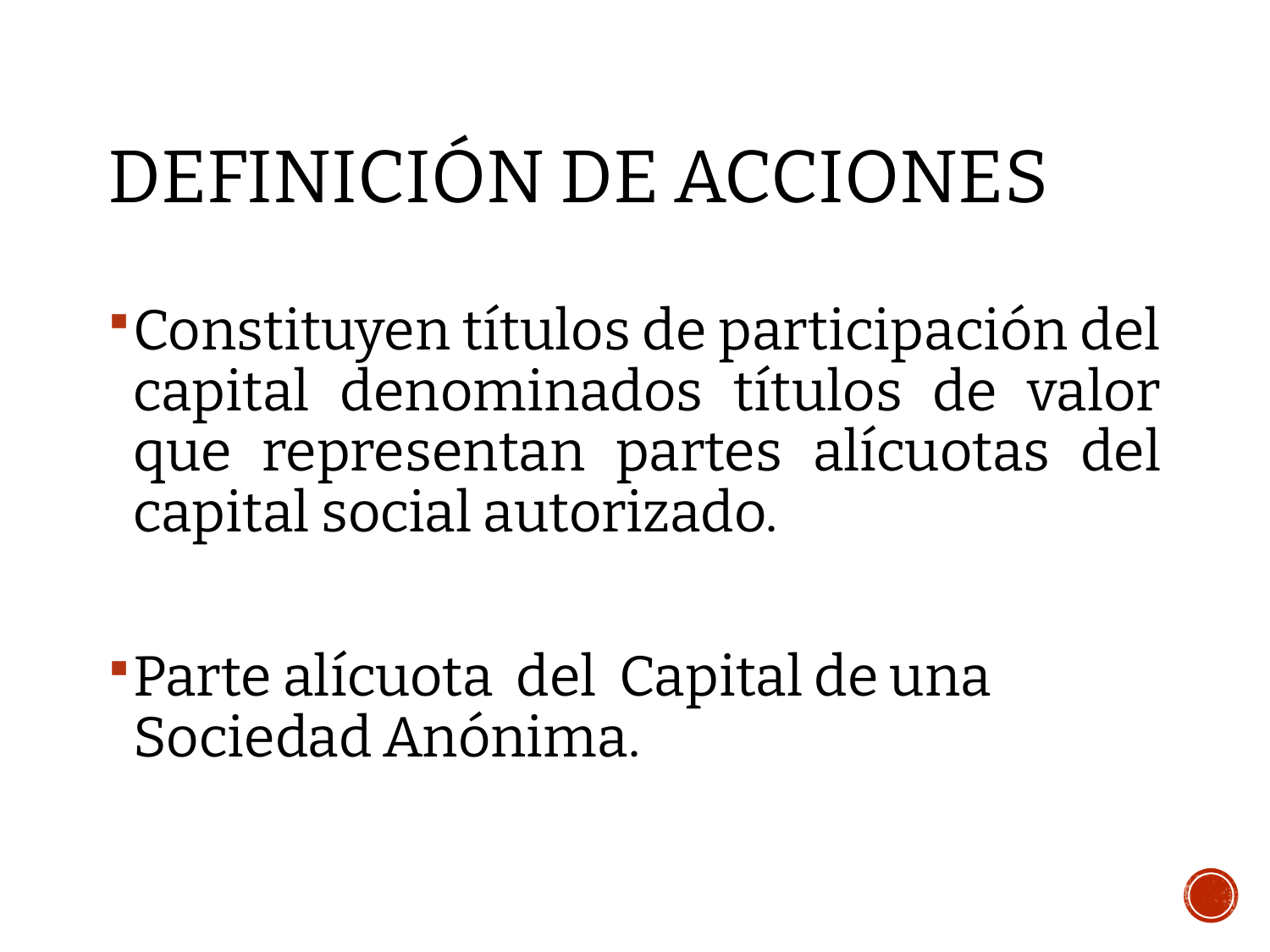

# Definición de acciones
Constituyen títulos de participación del capital denominados títulos de valor que representan partes alícuotas del capital social autorizado.

Parte alícuota  del  Capital de una Sociedad Anónima.